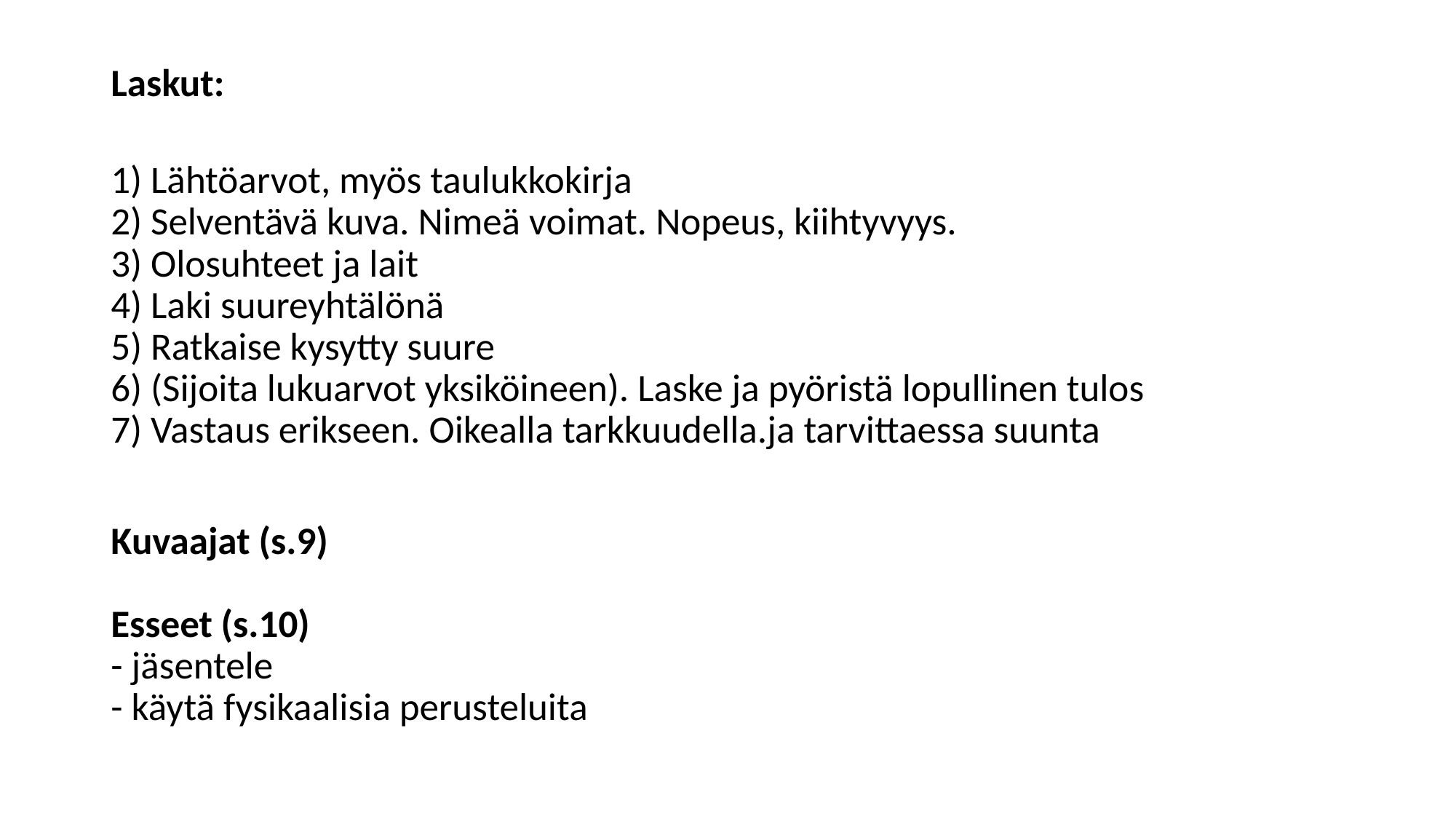

Laskut:
1) Lähtöarvot, myös taulukkokirja
2) Selventävä kuva. Nimeä voimat. Nopeus, kiihtyvyys.
3) Olosuhteet ja lait
4) Laki suureyhtälönä
5) Ratkaise kysytty suure
6) (Sijoita lukuarvot yksiköineen). Laske ja pyöristä lopullinen tulos
7) Vastaus erikseen. Oikealla tarkkuudella.ja tarvittaessa suunta

Kuvaajat (s.9)
Esseet (s.10)
- jäsentele
- käytä fysikaalisia perusteluita